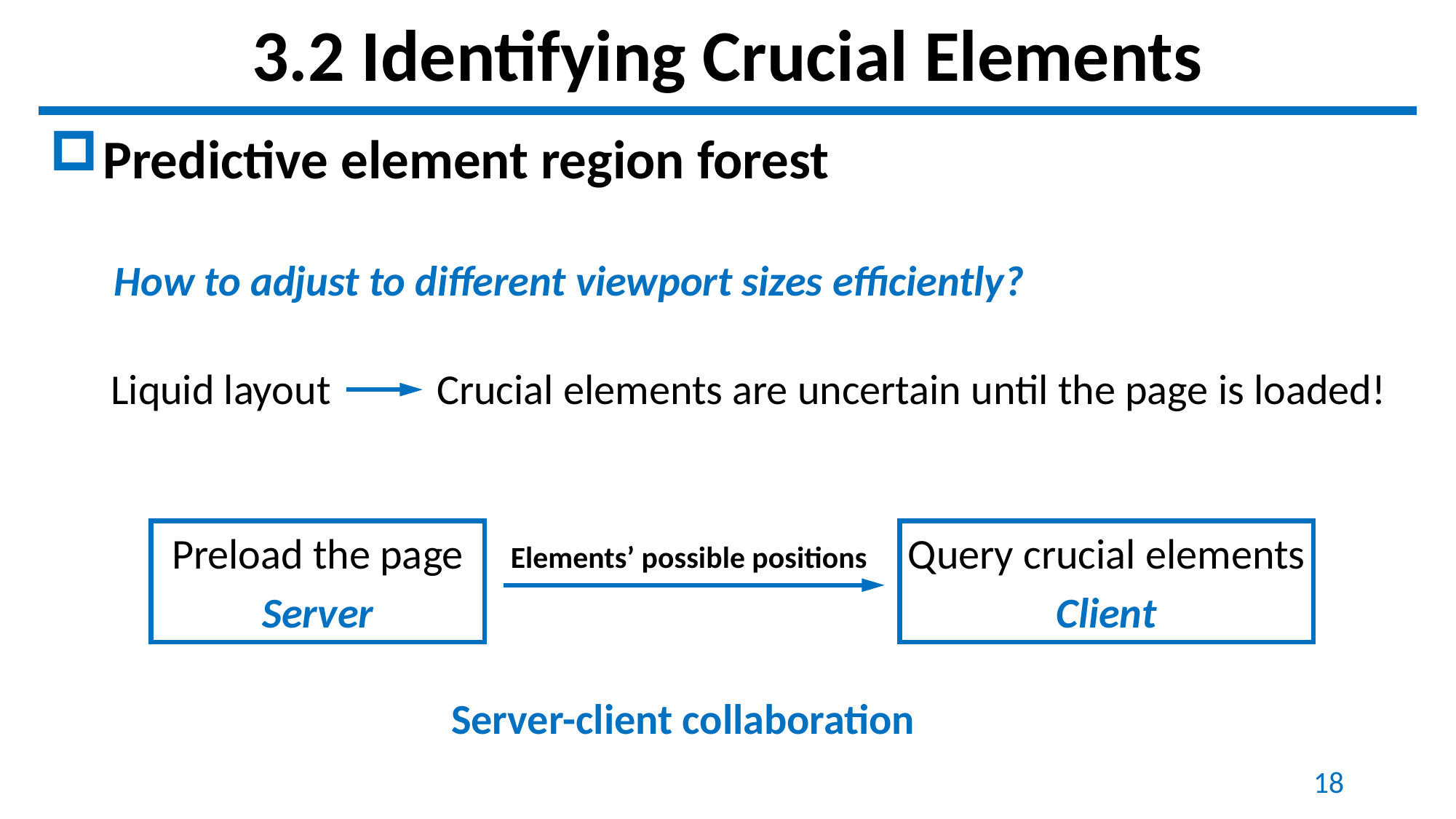

# 3.2 Identifying Crucial Elements
Predictive element region forest

How to adjust to different viewport sizes efficiently?

Liquid layout           Crucial elements are uncertain until the page is loaded!

Preload the page
Query crucial elements

Elements’ possible positions
Server
Client
Server-client collaboration
18